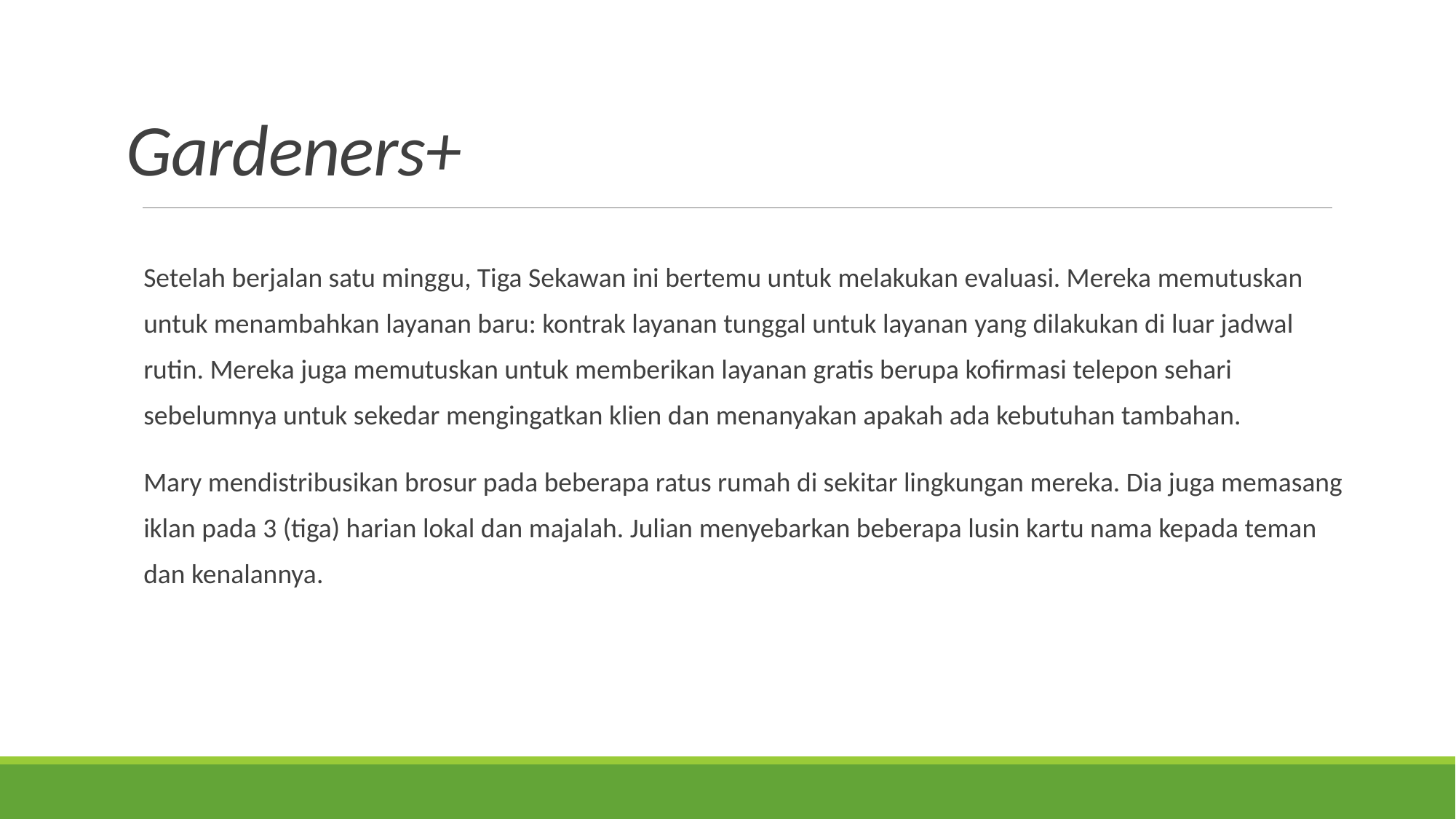

# Gardeners+
Setelah berjalan satu minggu, Tiga Sekawan ini bertemu untuk melakukan evaluasi. Mereka memutuskan  untuk menambahkan layanan baru: kontrak layanan tunggal untuk layanan yang dilakukan di luar jadwal rutin. Mereka juga memutuskan untuk memberikan layanan gratis berupa kofirmasi telepon sehari sebelumnya untuk sekedar mengingatkan klien dan menanyakan apakah ada kebutuhan tambahan.
Mary mendistribusikan brosur pada beberapa ratus rumah di sekitar lingkungan mereka. Dia juga memasang iklan pada 3 (tiga) harian lokal dan majalah. Julian menyebarkan beberapa lusin kartu nama kepada teman dan kenalannya.